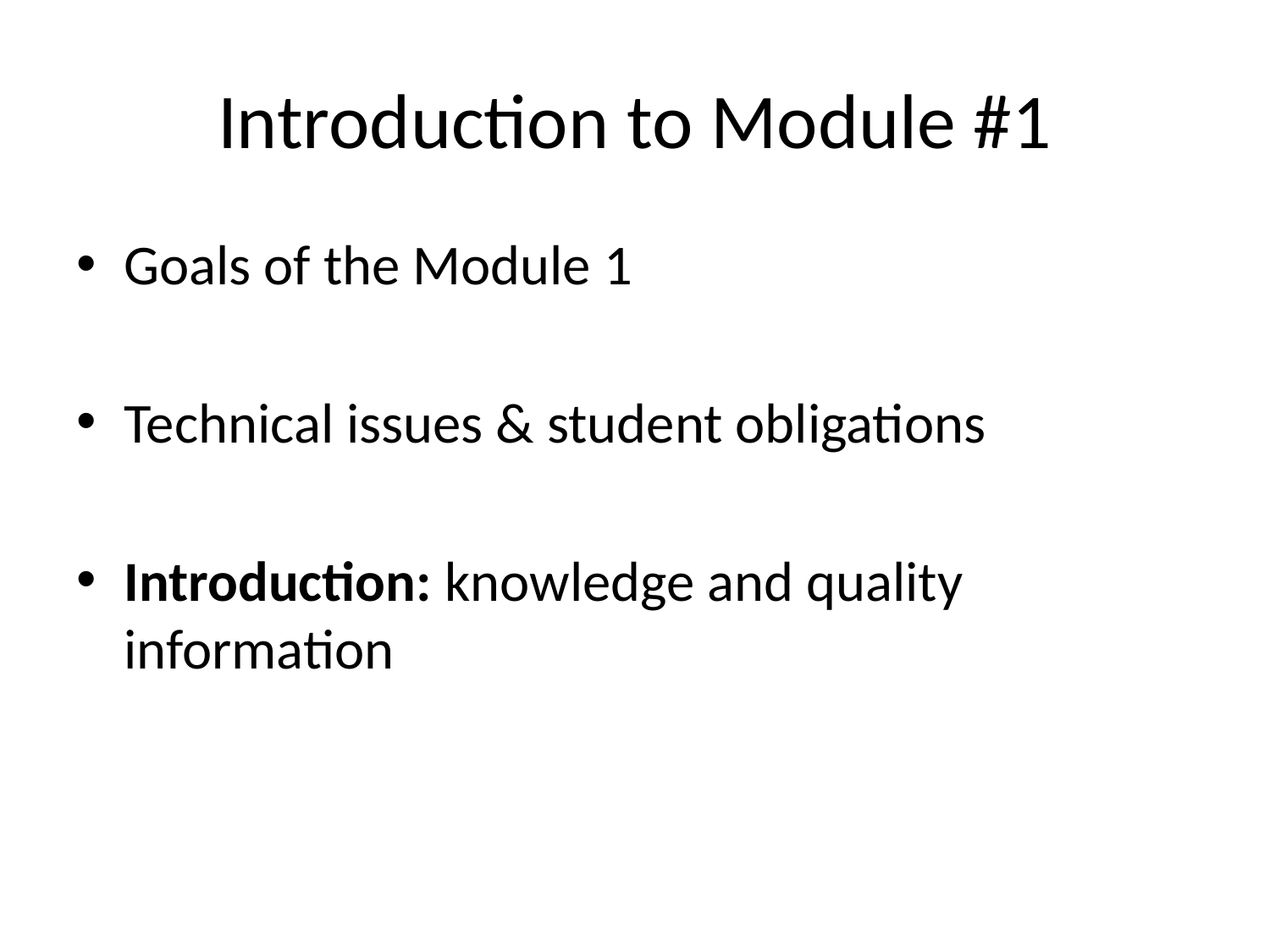

# Introduction to Module #1
Goals of the Module 1

Technical issues & student obligations

Introduction: knowledge and quality information